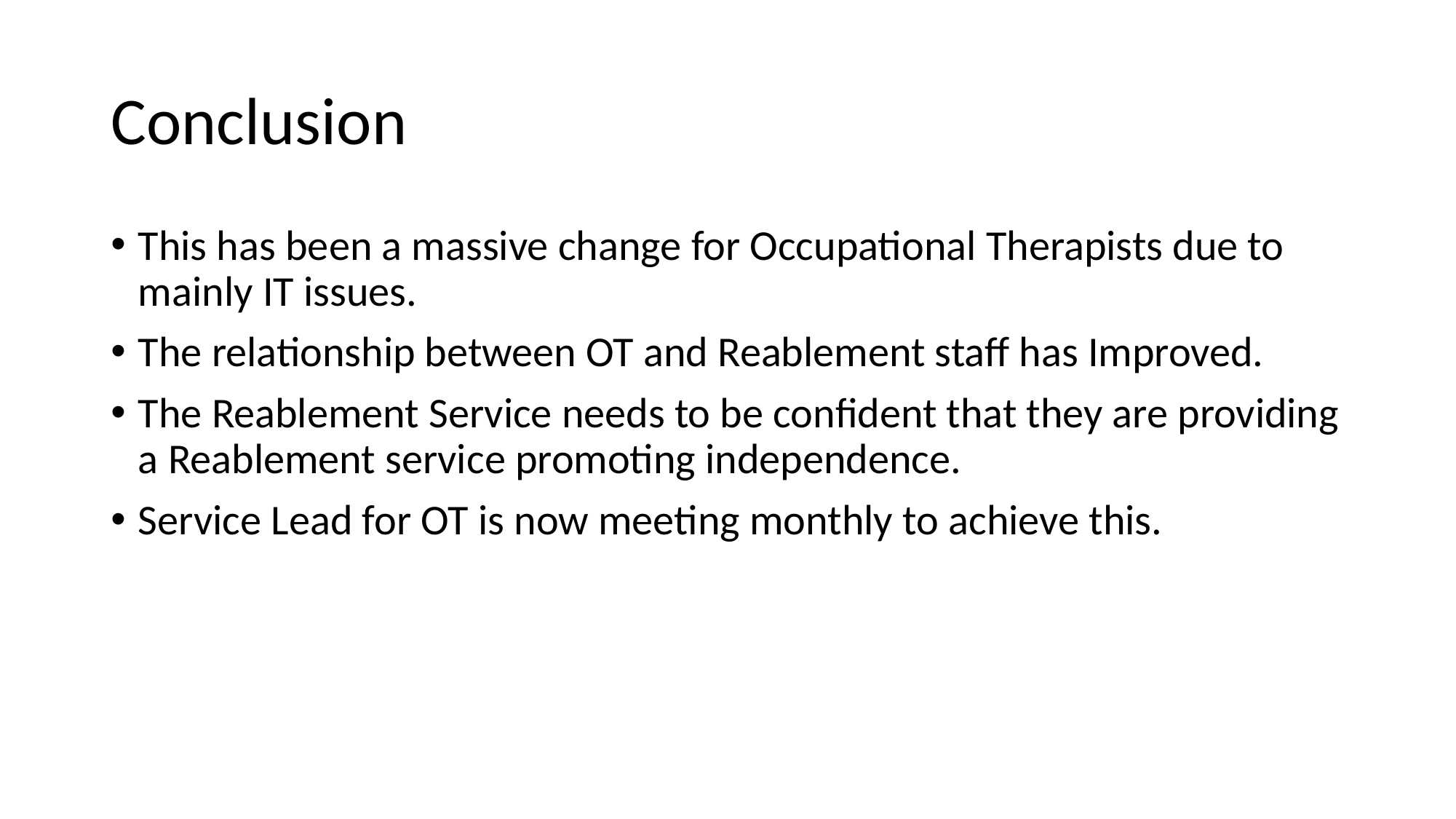

# Conclusion
This has been a massive change for Occupational Therapists due to mainly IT issues.
The relationship between OT and Reablement staff has Improved.
The Reablement Service needs to be confident that they are providing a Reablement service promoting independence.
Service Lead for OT is now meeting monthly to achieve this.